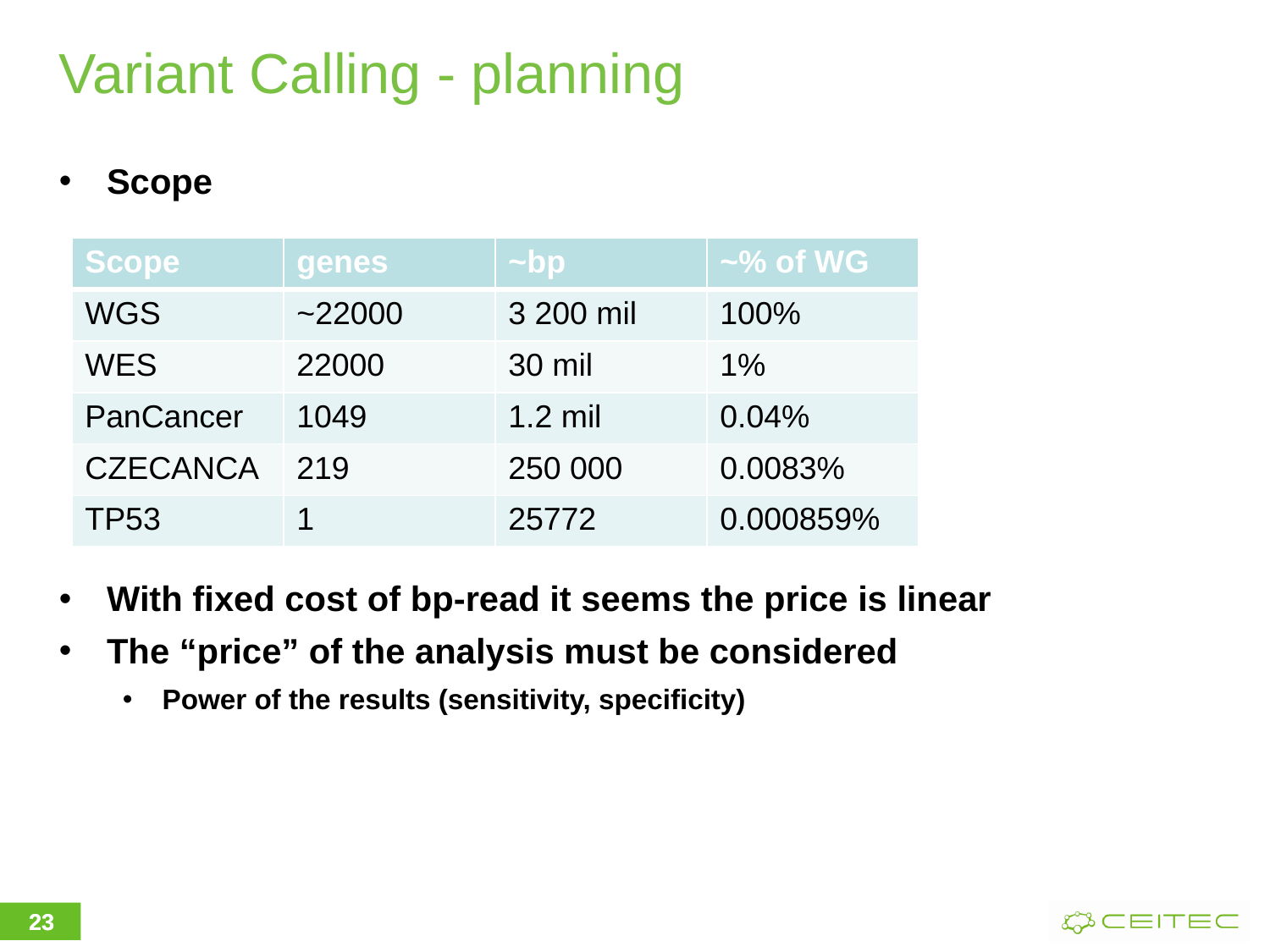

# Variant Calling - planning
Scope

With fixed cost of bp-read it seems the price is linear
The “price” of the analysis must be considered
Power of the results (sensitivity, specificity)

| Scope | genes | ~bp | ~% of WG |
| --- | --- | --- | --- |
| WGS | ~22000 | 3 200 mil | 100% |
| WES | 22000 | 30 mil | 1% |
| PanCancer | 1049 | 1.2 mil | 0.04% |
| CZECANCA | 219 | 250 000 | 0.0083% |
| TP53 | 1 | 25772 | 0.000859% |
23
23